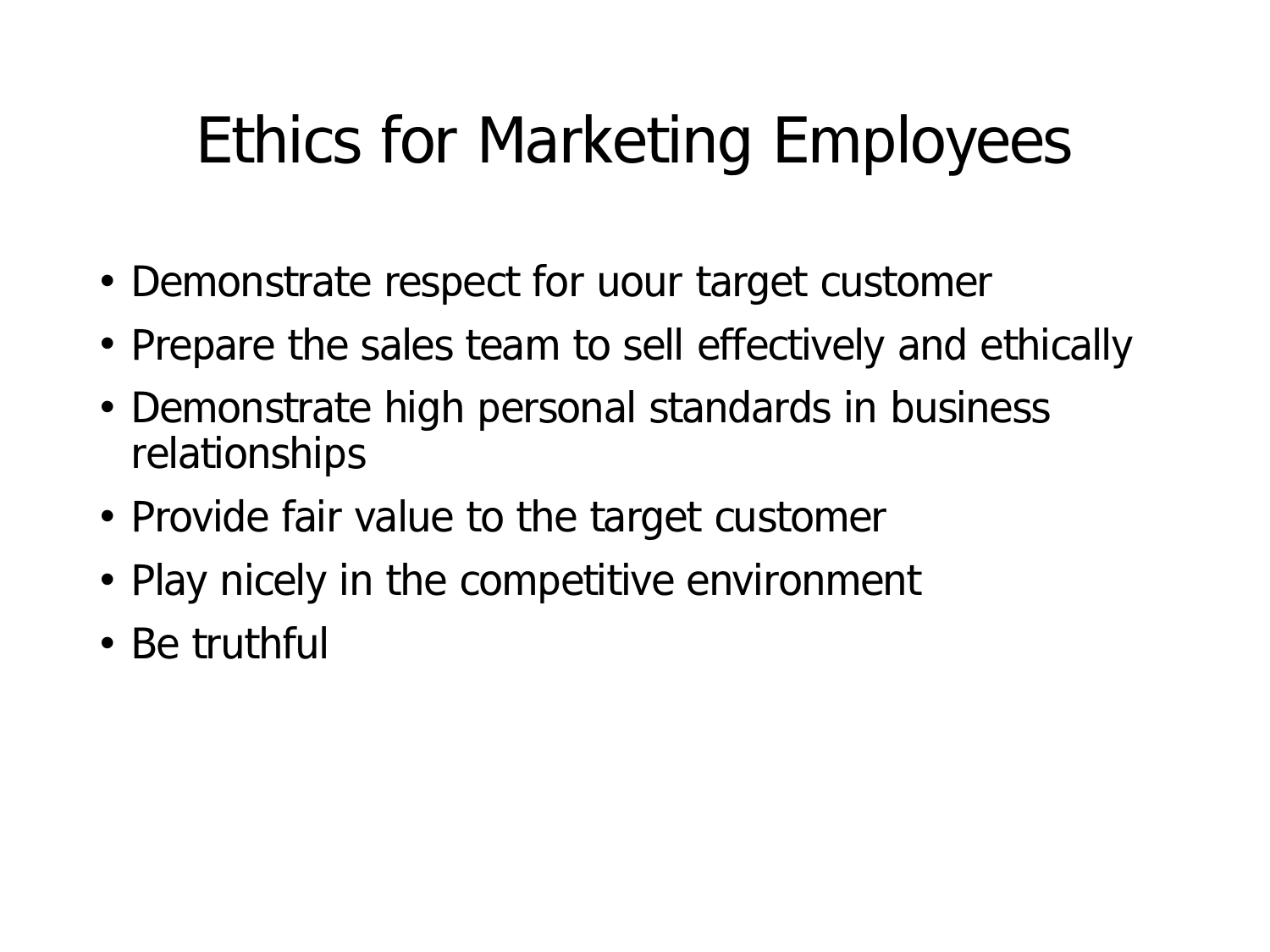

# Ethics for Marketing Employees
Demonstrate respect for uour target customer
Prepare the sales team to sell effectively and ethically
Demonstrate high personal standards in business relationships
Provide fair value to the target customer
Play nicely in the competitive environment
Be truthful